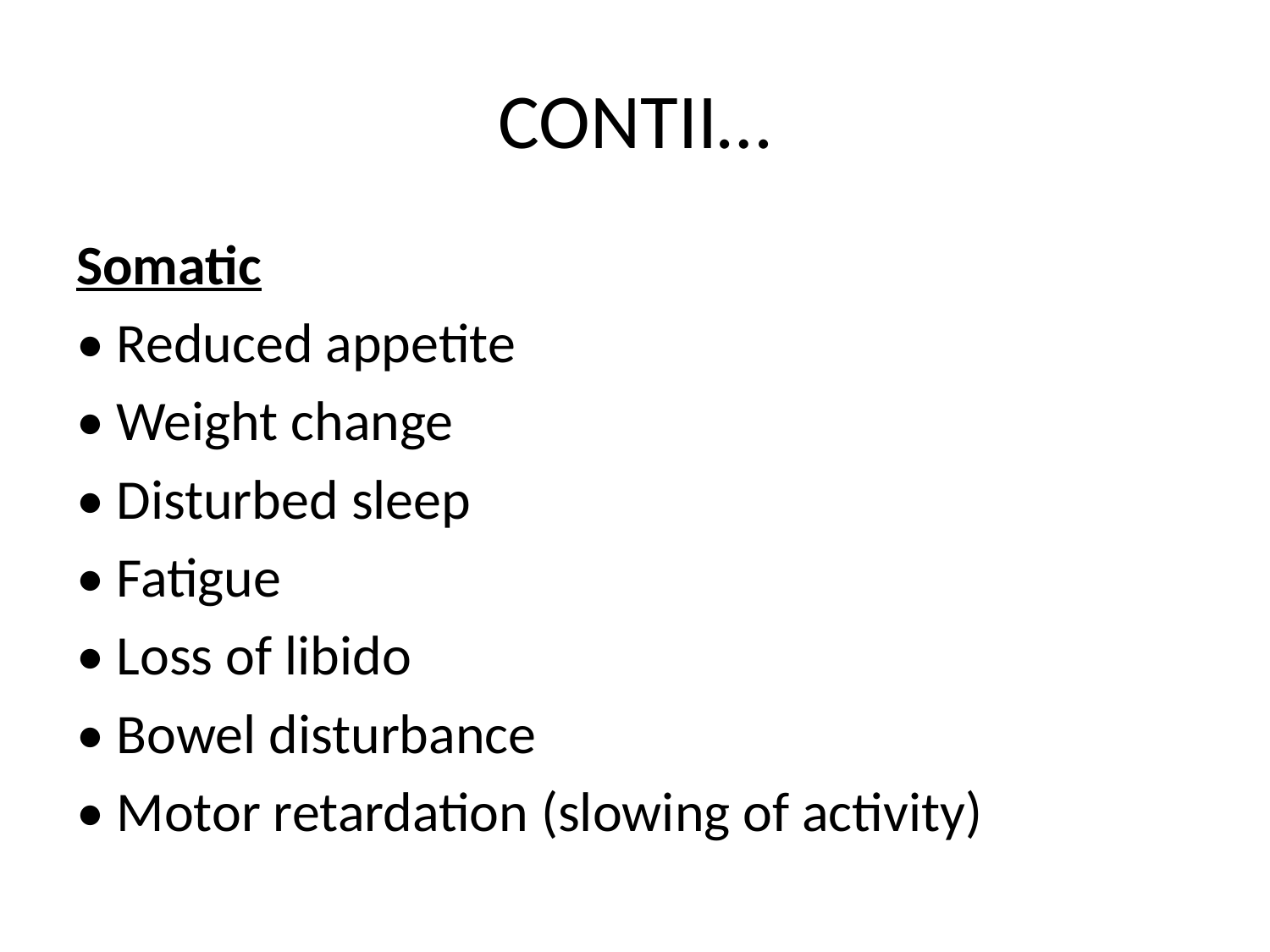

# CONTII…
Somatic
• Reduced appetite
• Weight change
• Disturbed sleep
• Fatigue
• Loss of libido
• Bowel disturbance
• Motor retardation (slowing of activity)